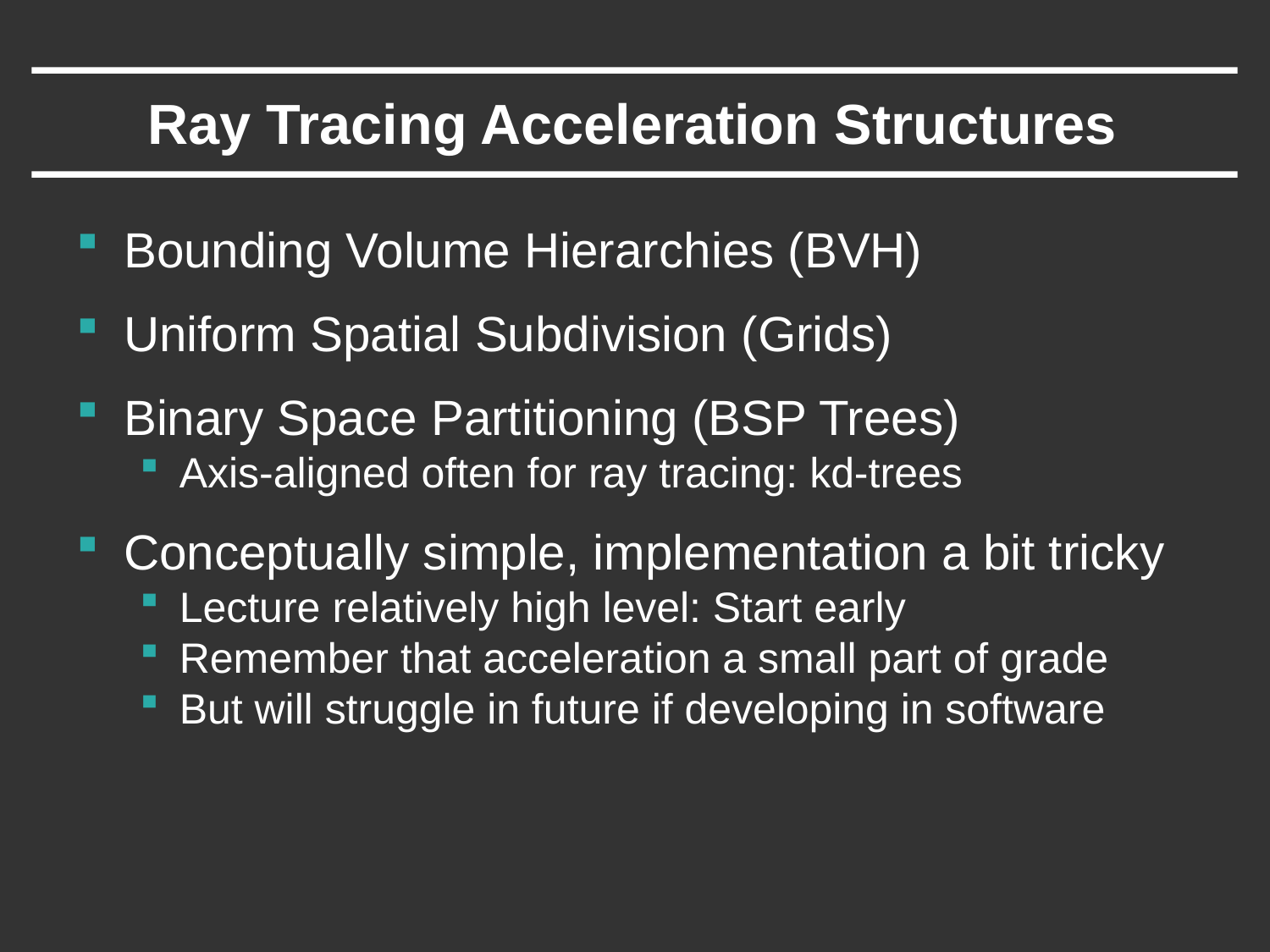

# Ray Tracing Acceleration Structures
Bounding Volume Hierarchies (BVH)
Uniform Spatial Subdivision (Grids)
Binary Space Partitioning (BSP Trees)
Axis-aligned often for ray tracing: kd-trees
Conceptually simple, implementation a bit tricky
Lecture relatively high level: Start early
Remember that acceleration a small part of grade
But will struggle in future if developing in software